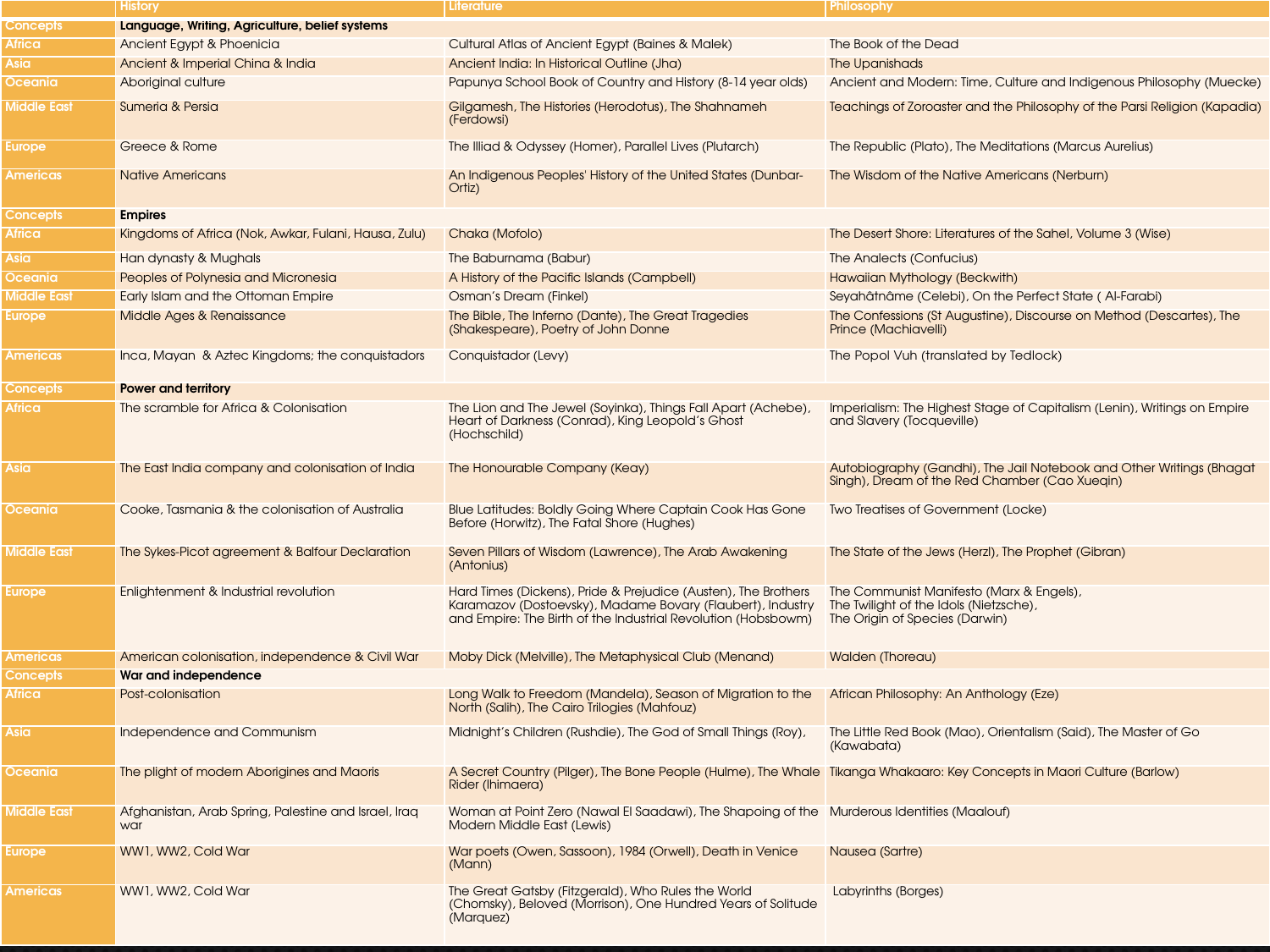

|  | History | Literature | Philosophy |
| --- | --- | --- | --- |
| Concepts | Language, Writing, Agriculture, belief systems |  |  |
| Africa | Ancient Egypt & Phoenicia | Cultural Atlas of Ancient Egypt (Baines & Malek) | The Book of the Dead |
| Asia | Ancient & Imperial China & India | Ancient India: In Historical Outline (Jha) | The Upanishads |
| Oceania | Aboriginal culture | Papunya School Book of Country and History (8-14 year olds) | Ancient and Modern: Time, Culture and Indigenous Philosophy (Muecke) |
| Middle East | Sumeria & Persia | Gilgamesh, The Histories (Herodotus), The Shahnameh (Ferdowsi) | Teachings of Zoroaster and the Philosophy of the Parsi Religion (Kapadia) |
| Europe | Greece & Rome | The Illiad & Odyssey (Homer), Parallel Lives (Plutarch) | The Republic (Plato), The Meditations (Marcus Aurelius) |
| Americas | Native Americans | An Indigenous Peoples' History of the United States (Dunbar-Ortiz) | The Wisdom of the Native Americans (Nerburn) |
| Concepts | Empires |  |  |
| Africa | Kingdoms of Africa (Nok, Awkar, Fulani, Hausa, Zulu) | Chaka (Mofolo) | The Desert Shore: Literatures of the Sahel, Volume 3 (Wise) |
| Asia | Han dynasty & Mughals | The Baburnama (Babur) | The Analects (Confucius) |
| Oceania | Peoples of Polynesia and Micronesia | A History of the Pacific Islands (Campbell) | Hawaiian Mythology (Beckwith) |
| Middle East | Early Islam and the Ottoman Empire | Osman’s Dream (Finkel) | Seyahâtnâme (Celebi), On the Perfect State ( Al-Farabi) |
| Europe | Middle Ages & Renaissance | The Bible, The Inferno (Dante), The Great Tragedies (Shakespeare), Poetry of John Donne | The Confessions (St Augustine), Discourse on Method (Descartes), The Prince (Machiavelli) |
| Americas | Inca, Mayan & Aztec Kingdoms; the conquistadors | Conquistador (Levy) | The Popol Vuh (translated by Tedlock) |
| Concepts | Power and territory |  |  |
| Africa | The scramble for Africa & Colonisation | The Lion and The Jewel (Soyinka), Things Fall Apart (Achebe), Heart of Darkness (Conrad), King Leopold’s Ghost (Hochschild) | Imperialism: The Highest Stage of Capitalism (Lenin), Writings on Empire and Slavery (Tocqueville) |
| Asia | The East India company and colonisation of India | The Honourable Company (Keay) | Autobiography (Gandhi), The Jail Notebook and Other Writings (Bhagat Singh), Dream of the Red Chamber (Cao Xueqin) |
| Oceania | Cooke, Tasmania & the colonisation of Australia | Blue Latitudes: Boldly Going Where Captain Cook Has Gone Before (Horwitz), The Fatal Shore (Hughes) | Two Treatises of Government (Locke) |
| Middle East | The Sykes-Picot agreement & Balfour Declaration | Seven Pillars of Wisdom (Lawrence), The Arab Awakening (Antonius) | The State of the Jews (Herzl), The Prophet (Gibran) |
| Europe | Enlightenment & Industrial revolution | Hard Times (Dickens), Pride & Prejudice (Austen), The Brothers Karamazov (Dostoevsky), Madame Bovary (Flaubert), Industry and Empire: The Birth of the Industrial Revolution (Hobsbowm) | The Communist Manifesto (Marx & Engels), The Twilight of the Idols (Nietzsche), The Origin of Species (Darwin) |
| Americas | American colonisation, independence & Civil War | Moby Dick (Melville), The Metaphysical Club (Menand) | Walden (Thoreau) |
| Concepts | War and independence |  |  |
| Africa | Post-colonisation | Long Walk to Freedom (Mandela), Season of Migration to the North (Salih), The Cairo Trilogies (Mahfouz) | African Philosophy: An Anthology (Eze) |
| Asia | Independence and Communism | Midnight’s Children (Rushdie), The God of Small Things (Roy), | The Little Red Book (Mao), Orientalism (Said), The Master of Go (Kawabata) |
| Oceania | The plight of modern Aborigines and Maoris | A Secret Country (Pilger), The Bone People (Hulme), The Whale Rider (Ihimaera) | Tikanga Whakaaro: Key Concepts in Maori Culture (Barlow) |
| Middle East | Afghanistan, Arab Spring, Palestine and Israel, Iraq war | Woman at Point Zero (Nawal El Saadawi), The Shapoing of the Modern Middle East (Lewis) | Murderous Identities (Maalouf) |
| Europe | WW1, WW2, Cold War | War poets (Owen, Sassoon), 1984 (Orwell), Death in Venice (Mann) | Nausea (Sartre) |
| Americas | WW1, WW2, Cold War | The Great Gatsby (Fitzgerald), Who Rules the World (Chomsky), Beloved (Morrison), One Hundred Years of Solitude (Marquez) | Labyrinths (Borges) |
#
88